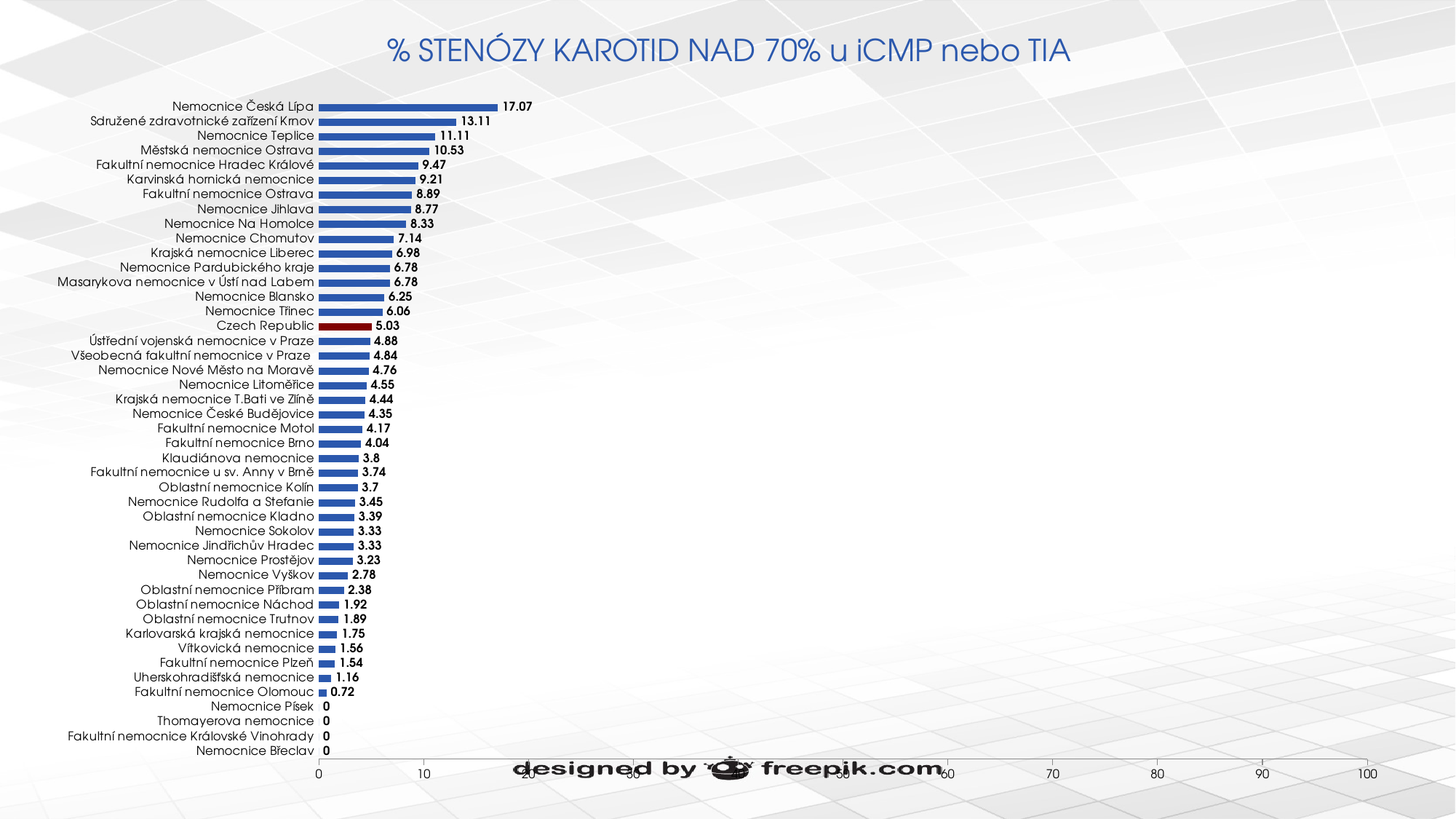

# % STENÓZY KAROTID NAD 70% u iCMP nebo TIA

### Chart

| Category | % carotid stenosis - >70% |
|---|---|
| Nemocnice Břeclav | 0.0 |
| Fakultní nemocnice Královské Vinohrady | 0.0 |
| Thomayerova nemocnice | 0.0 |
| Nemocnice Písek | 0.0 |
| Fakultní nemocnice Olomouc | 0.72 |
| Uherskohradišťská nemocnice | 1.16 |
| Fakultní nemocnice Plzeň | 1.54 |
| Vítkovická nemocnice | 1.56 |
| Karlovarská krajská nemocnice | 1.75 |
| Oblastní nemocnice Trutnov | 1.89 |
| Oblastní nemocnice Náchod | 1.92 |
| Oblastní nemocnice Příbram | 2.38 |
| Nemocnice Vyškov | 2.78 |
| Nemocnice Prostějov | 3.23 |
| Nemocnice Jindřichův Hradec | 3.33 |
| Nemocnice Sokolov | 3.33 |
| Oblastní nemocnice Kladno | 3.39 |
| Nemocnice Rudolfa a Stefanie | 3.45 |
| Oblastní nemocnice Kolín | 3.7 |
| Fakultní nemocnice u sv. Anny v Brně | 3.74 |
| Klaudiánova nemocnice | 3.8 |
| Fakultní nemocnice Brno | 4.04 |
| Fakultní nemocnice Motol | 4.17 |
| Nemocnice České Budějovice | 4.35 |
| Krajská nemocnice T.Bati ve Zlíně | 4.44 |
| Nemocnice Litoměřice | 4.55 |
| Nemocnice Nové Město na Moravě | 4.76 |
| Všeobecná fakultní nemocnice v Praze  | 4.84 |
| Ústřední vojenská nemocnice v Praze | 4.88 |
| Czech Republic | 5.03 |
| Nemocnice Třinec | 6.06 |
| Nemocnice Blansko | 6.25 |
| Masarykova nemocnice v Ústí nad Labem | 6.78 |
| Nemocnice Pardubického kraje | 6.78 |
| Krajská nemocnice Liberec | 6.98 |
| Nemocnice Chomutov | 7.14 |
| Nemocnice Na Homolce | 8.33 |
| Nemocnice Jihlava | 8.77 |
| Fakultní nemocnice Ostrava | 8.89 |
| Karvinská hornická nemocnice | 9.21 |
| Fakultní nemocnice Hradec Králové | 9.47 |
| Městská nemocnice Ostrava | 10.53 |
| Nemocnice Teplice | 11.11 |
| Sdružené zdravotnické zařízení Krnov | 13.11 |
| Nemocnice Česká Lípa | 17.07 |